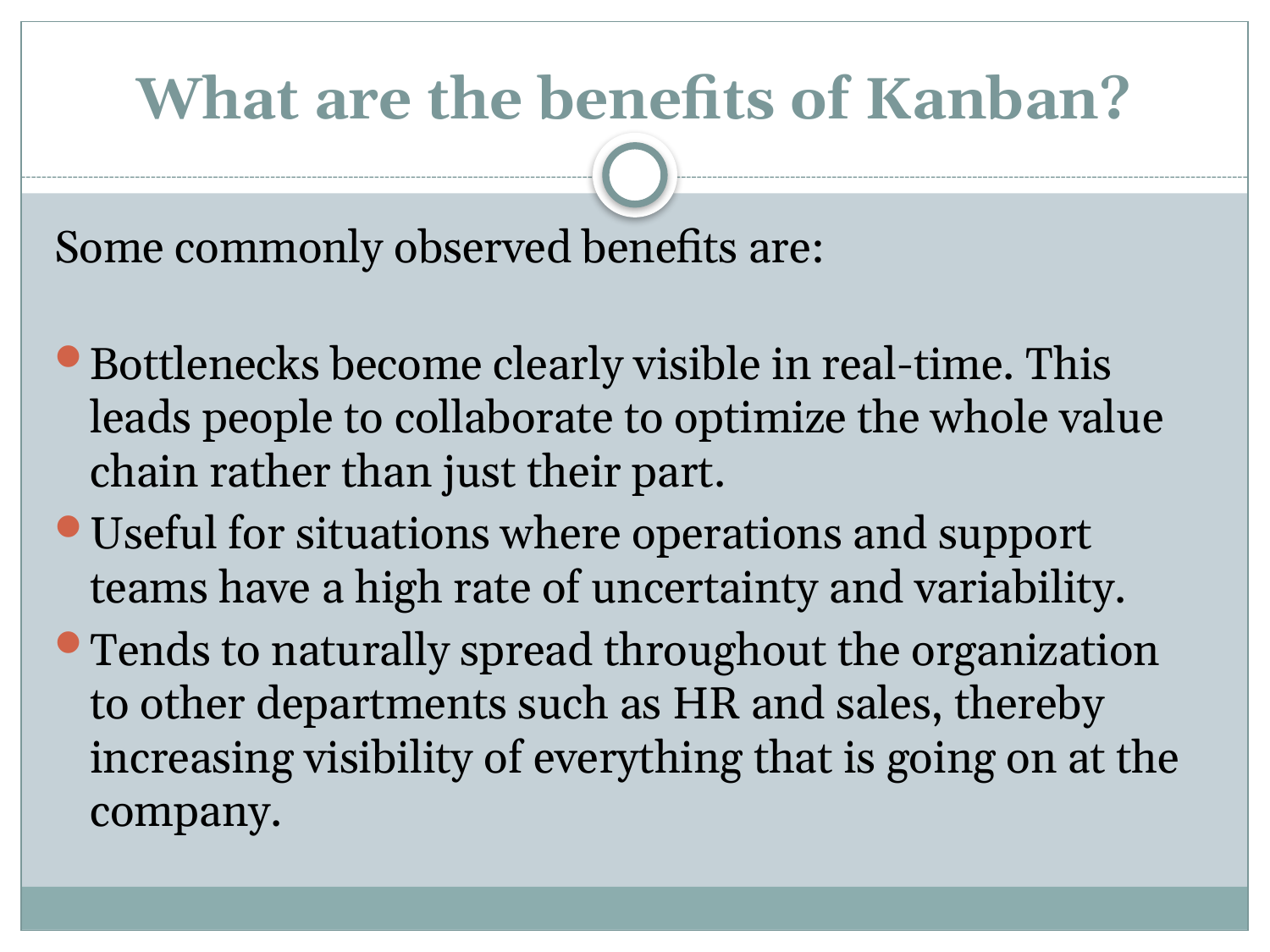

# What are the benefits of Kanban?
Some commonly observed benefits are:
Bottlenecks become clearly visible in real-time. This leads people to collaborate to optimize the whole value chain rather than just their part.
Useful for situations where operations and support teams have a high rate of uncertainty and variability.
Tends to naturally spread throughout the organization to other departments such as HR and sales, thereby increasing visibility of everything that is going on at the company.